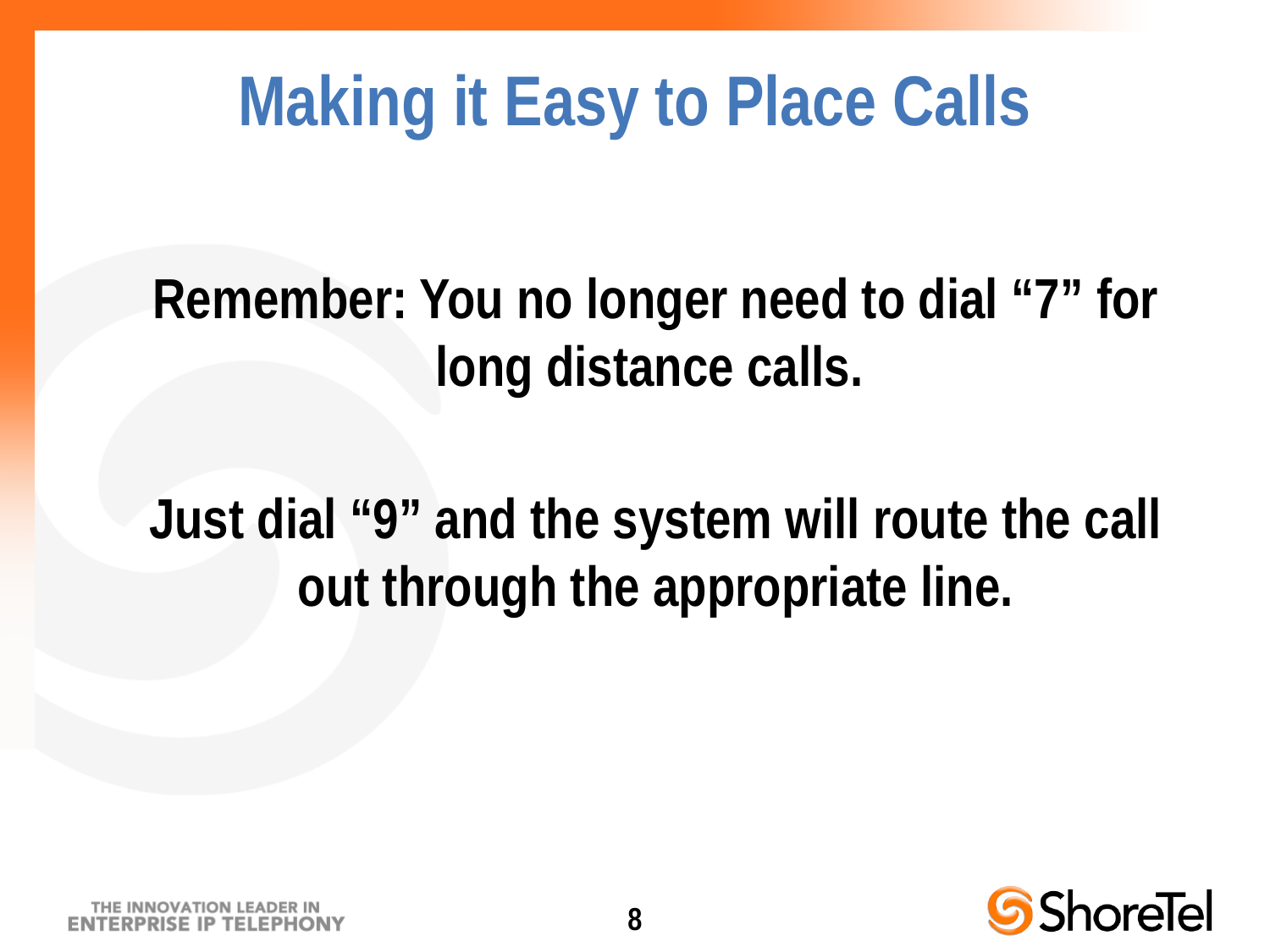

Remember: You no longer need to dial “7” for long distance calls.

Just dial “9” and the system will route the call out through the appropriate line.
Making it Easy to Place Calls
8